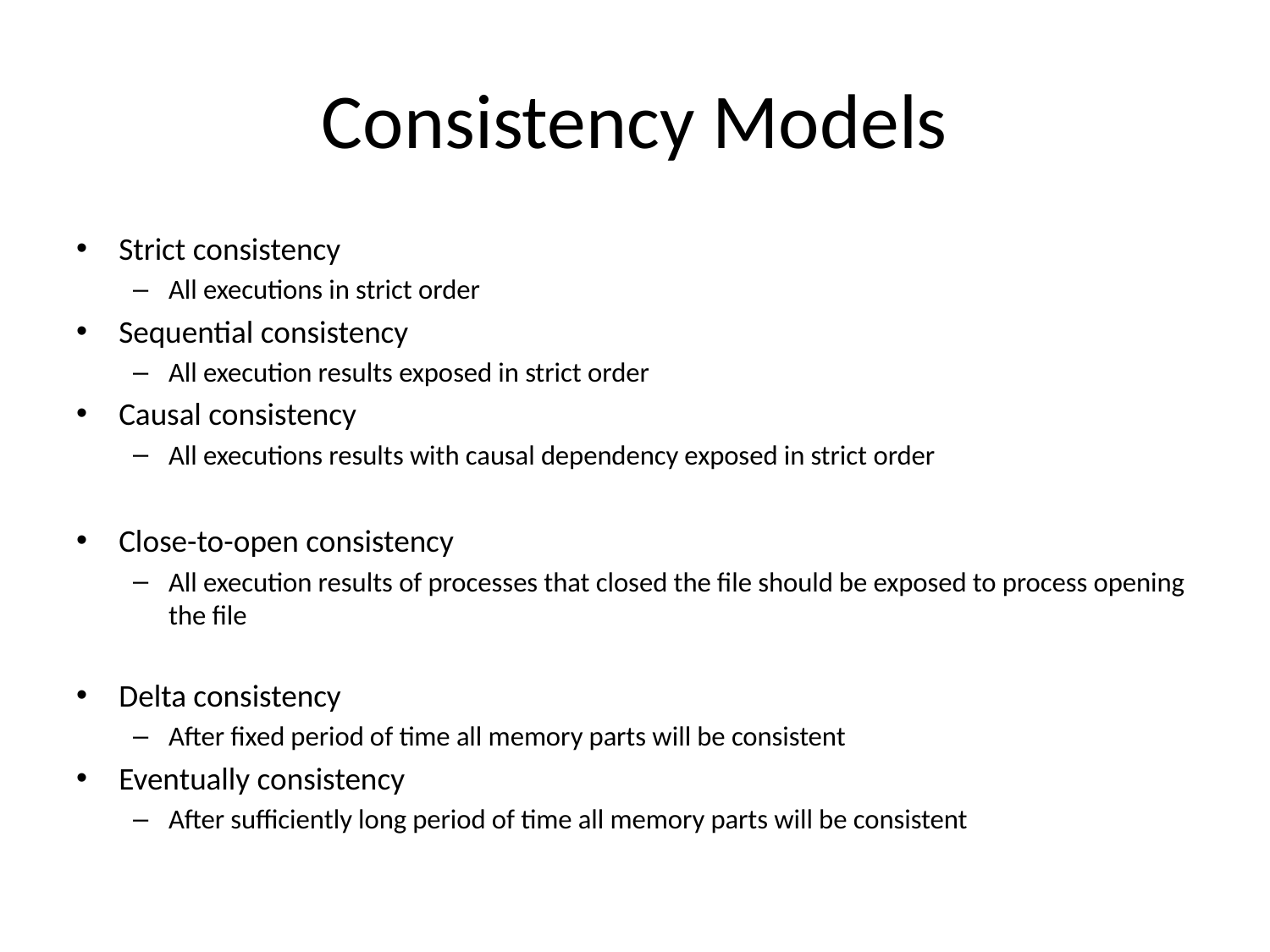

# Consistency Models
Strict consistency
All executions in strict order
Sequential consistency
All execution results exposed in strict order
Causal consistency
All executions results with causal dependency exposed in strict order

Close-to-open consistency
All execution results of processes that closed the file should be exposed to process opening the file

Delta consistency
After fixed period of time all memory parts will be consistent
Eventually consistency
After sufficiently long period of time all memory parts will be consistent